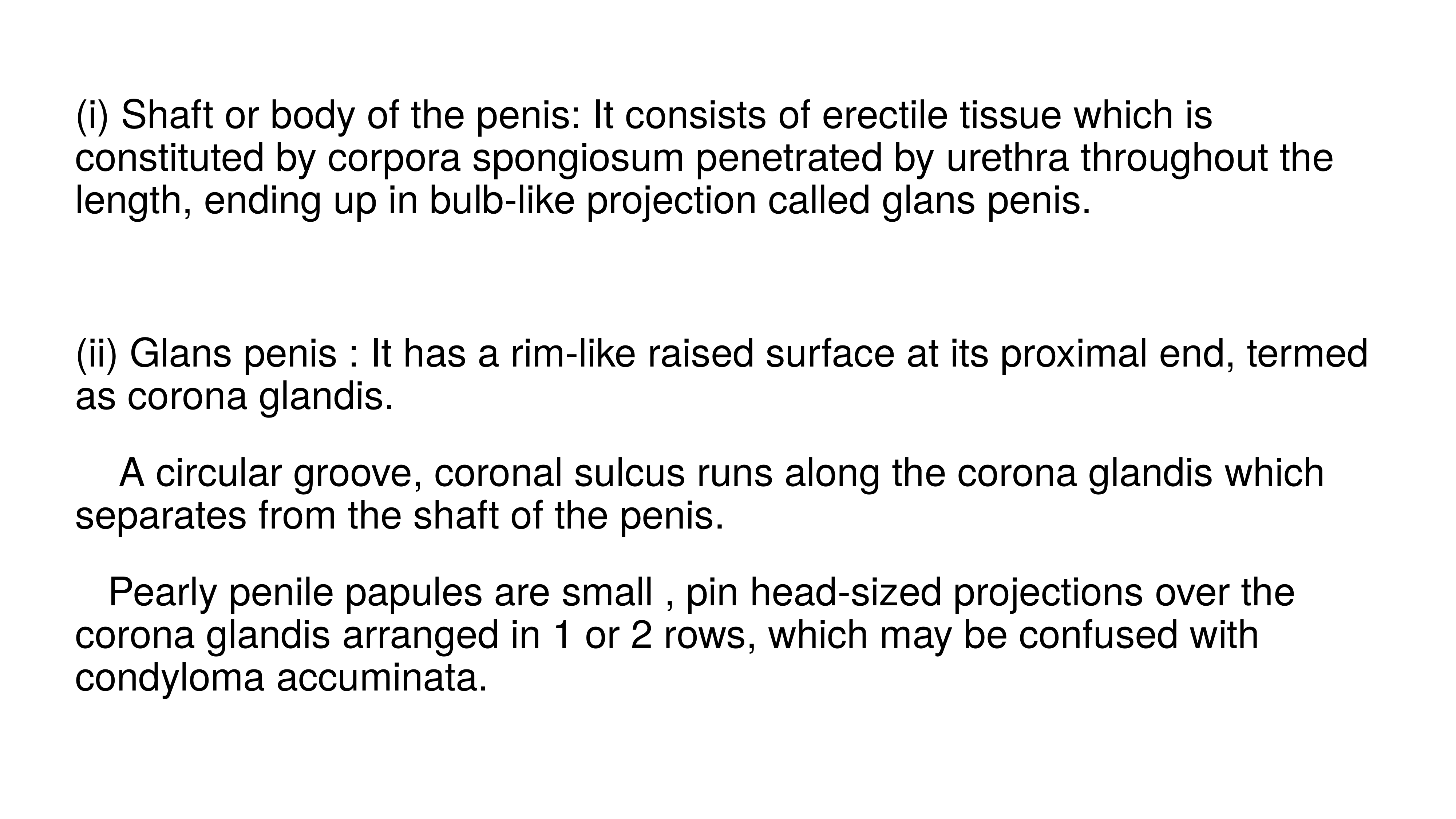

(i) Shaft or body of the penis: It consists of erectile tissue which is constituted by corpora spongiosum penetrated by urethra throughout the length, ending up in bulb-like projection called glans penis.

(ii) Glans penis : It has a rim-like raised surface at its proximal end, termed as corona glandis.
    A circular groove, coronal sulcus runs along the corona glandis which separates from the shaft of the penis.
   Pearly penile papules are small , pin head-sized projections over the corona glandis arranged in 1 or 2 rows, which may be confused with condyloma accuminata.